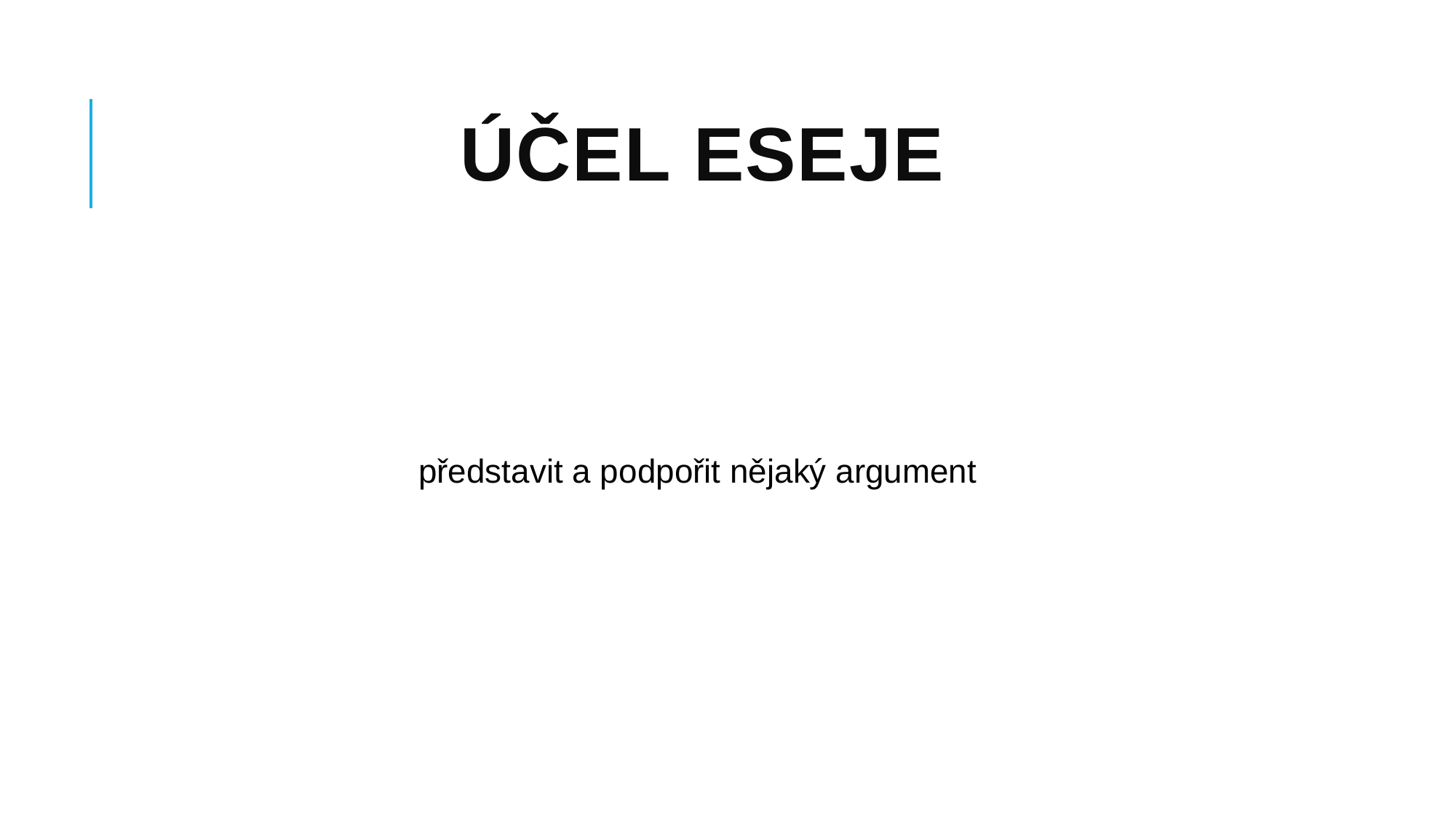

# Účel eseje

představit a podpořit nějaký argument